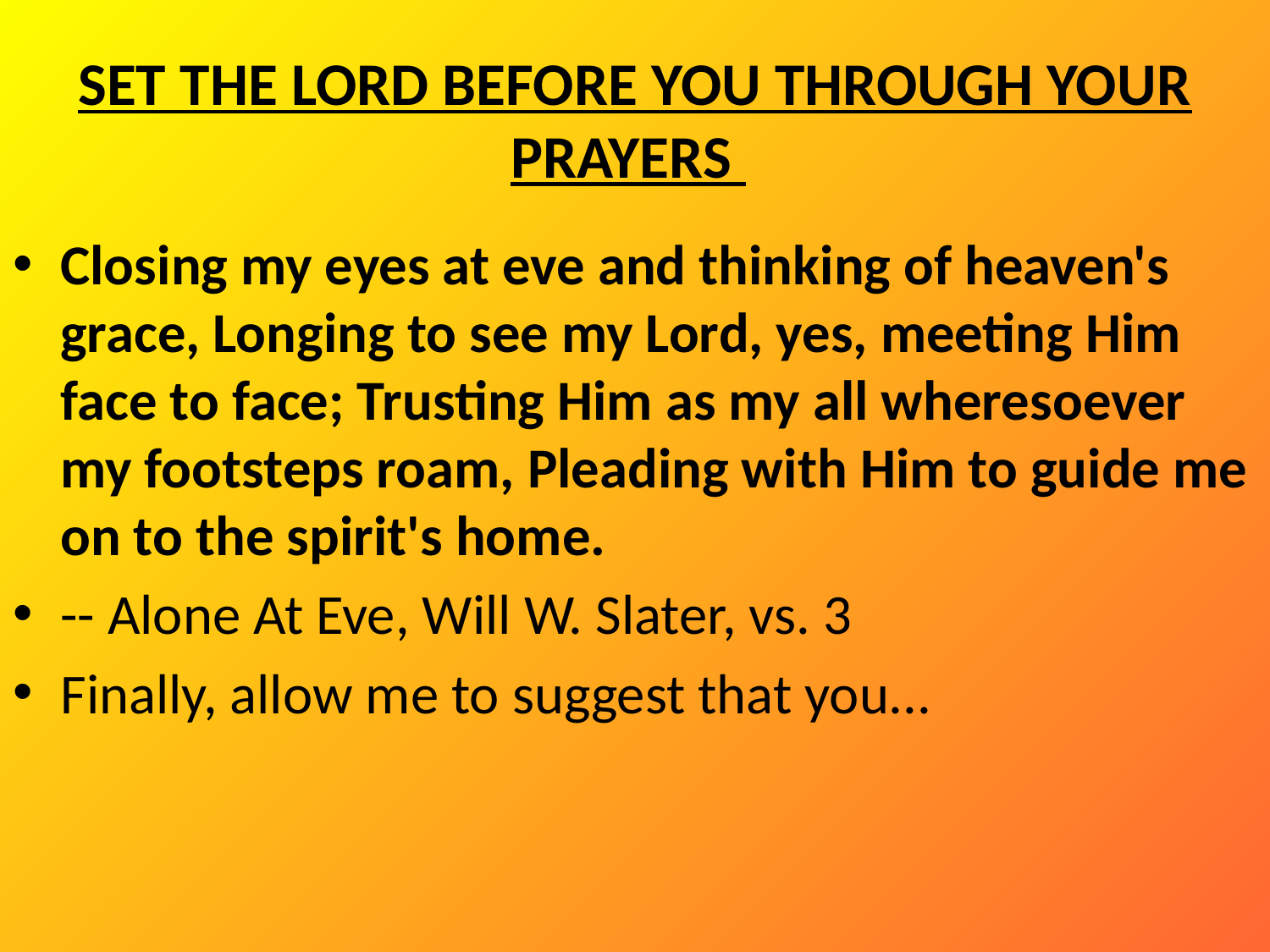

# SET THE LORD BEFORE YOU THROUGH YOUR PRAYERS
Closing my eyes at eve and thinking of heaven's grace, Longing to see my Lord, yes, meeting Him face to face; Trusting Him as my all wheresoever my footsteps roam, Pleading with Him to guide me on to the spirit's home.
-- Alone At Eve, Will W. Slater, vs. 3
Finally, allow me to suggest that you...